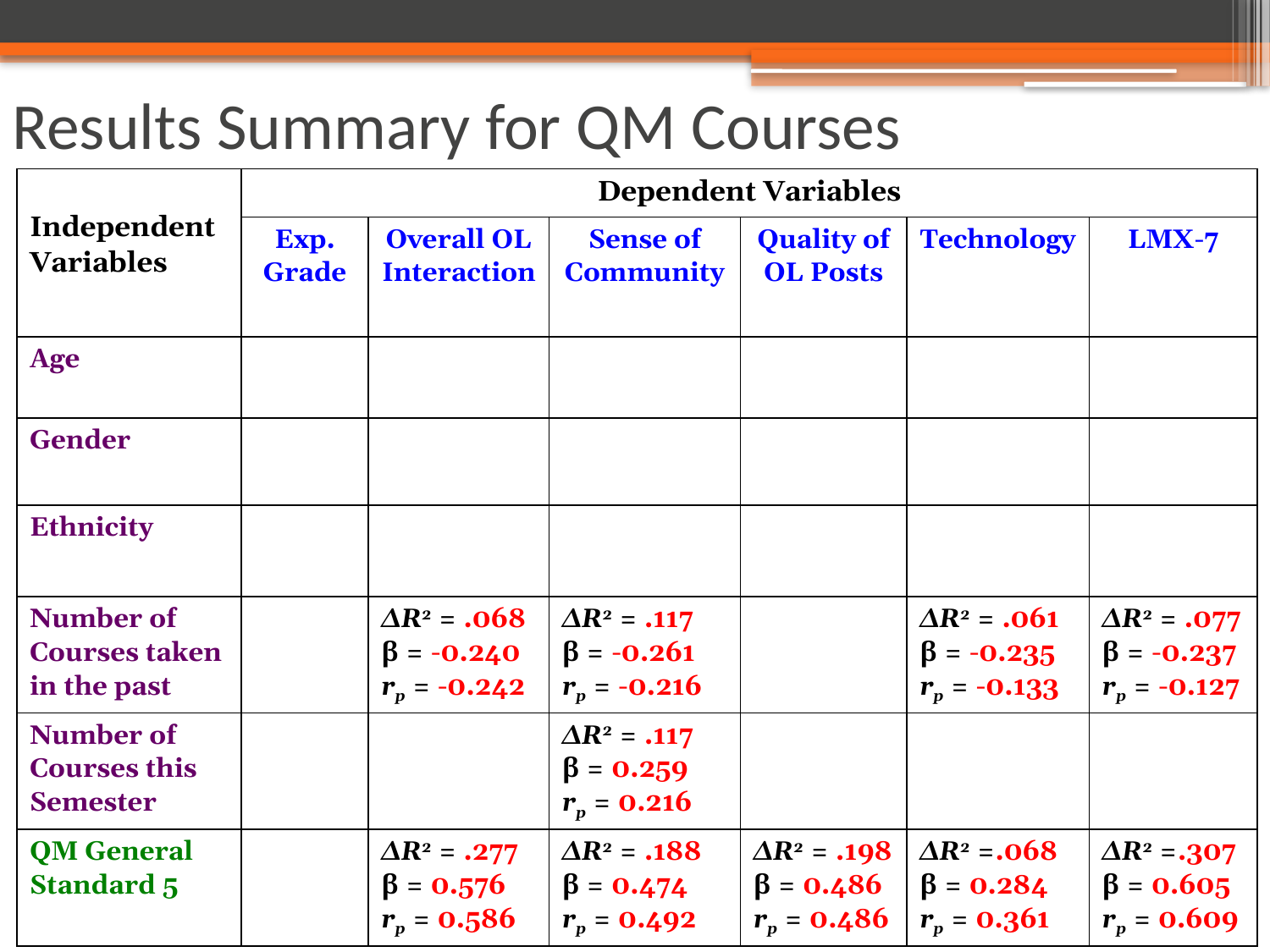

# Results Summary for QM Courses
| Independent Variables | Dependent Variables |  |  |  |  |  |
| --- | --- | --- | --- | --- | --- | --- |
|  | Exp. Grade | Overall OL Interaction | Sense of Community | Quality of OL Posts | Technology | LMX-7 |
| Age |  |  |  |  |  |  |
| Gender |  |  |  |  |  |  |
| Ethnicity |  |  |  |  |  |  |
| Number of Courses taken in the past |  | ΔR2 = .068 β = -0.240 rp = -0.242 | ΔR2 = .117 β = -0.261 rp = -0.216 |  | ΔR2 = .061 β = -0.235 rp = -0.133 | ΔR2 = .077 β = -0.237 rp = -0.127 |
| Number of Courses this Semester |  |  | ΔR2 = .117 β = 0.259 rp = 0.216 |  |  |  |
| QM General Standard 5 |  | ΔR2 = .277 β = 0.576 rp = 0.586 | ΔR2 = .188 β = 0.474 rp = 0.492 | ΔR2 = .198 β = 0.486 rp = 0.486 | ΔR2 =.068 β = 0.284 rp = 0.361 | ΔR2 =.307 β = 0.605 rp = 0.609 |